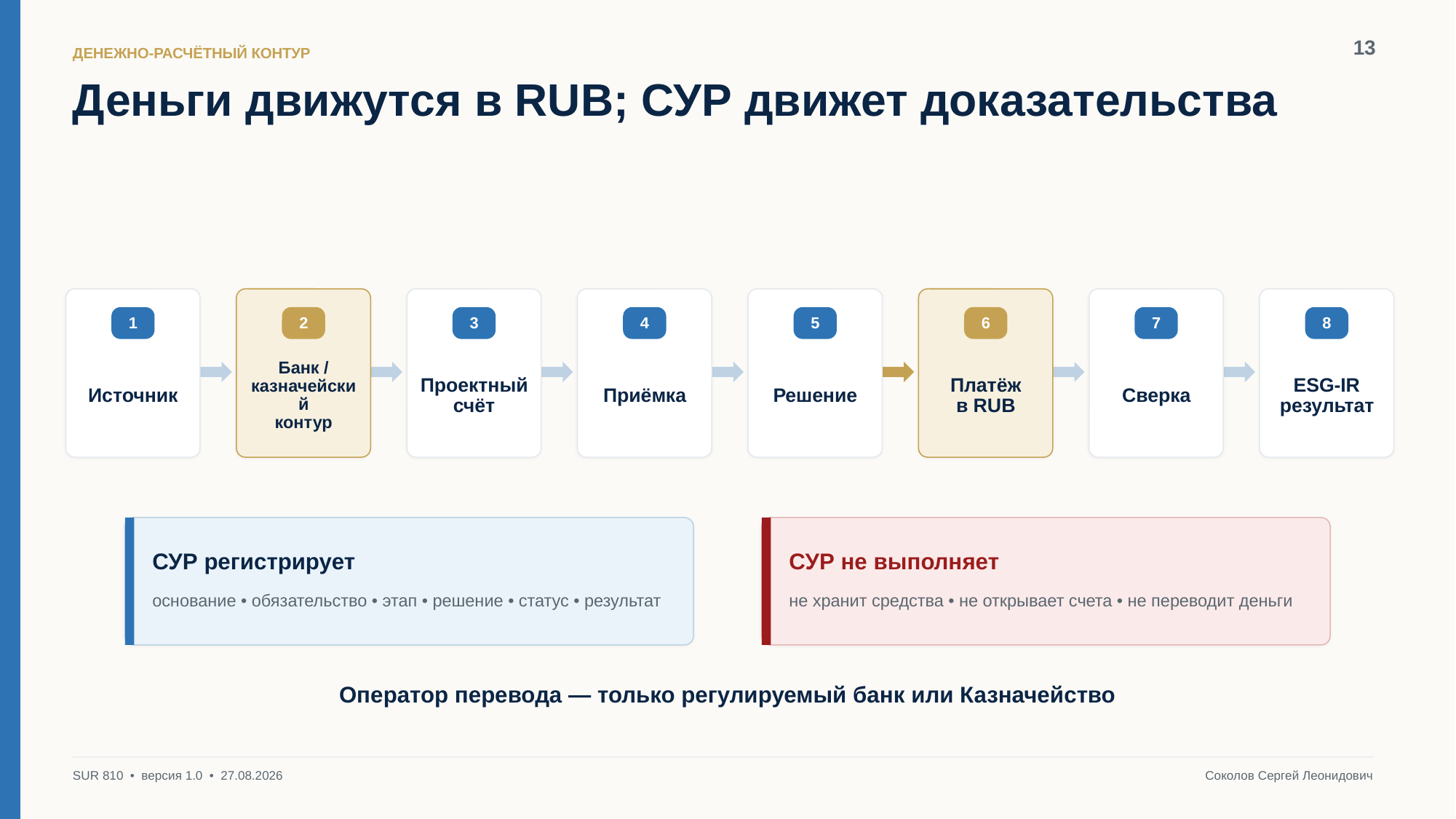

13
ДЕНЕЖНО-РАСЧЁТНЫЙ КОНТУР
Деньги движутся в RUB; СУР движет доказательства

1

2

3

4

5

6

7

8
Источник
Банк /
казначейский
контур
Проектный
счёт
Приёмка
Решение
Платёж
в RUB
Сверка
ESG-IR
результат

СУР регистрирует
СУР не выполняет
основание • обязательство • этап • решение • статус • результат
не хранит средства • не открывает счета • не переводит деньги
Оператор перевода — только регулируемый банк или Казначейство

SUR 810  •  версия 1.0  •  27.08.2026
Соколов Сергей Леонидович